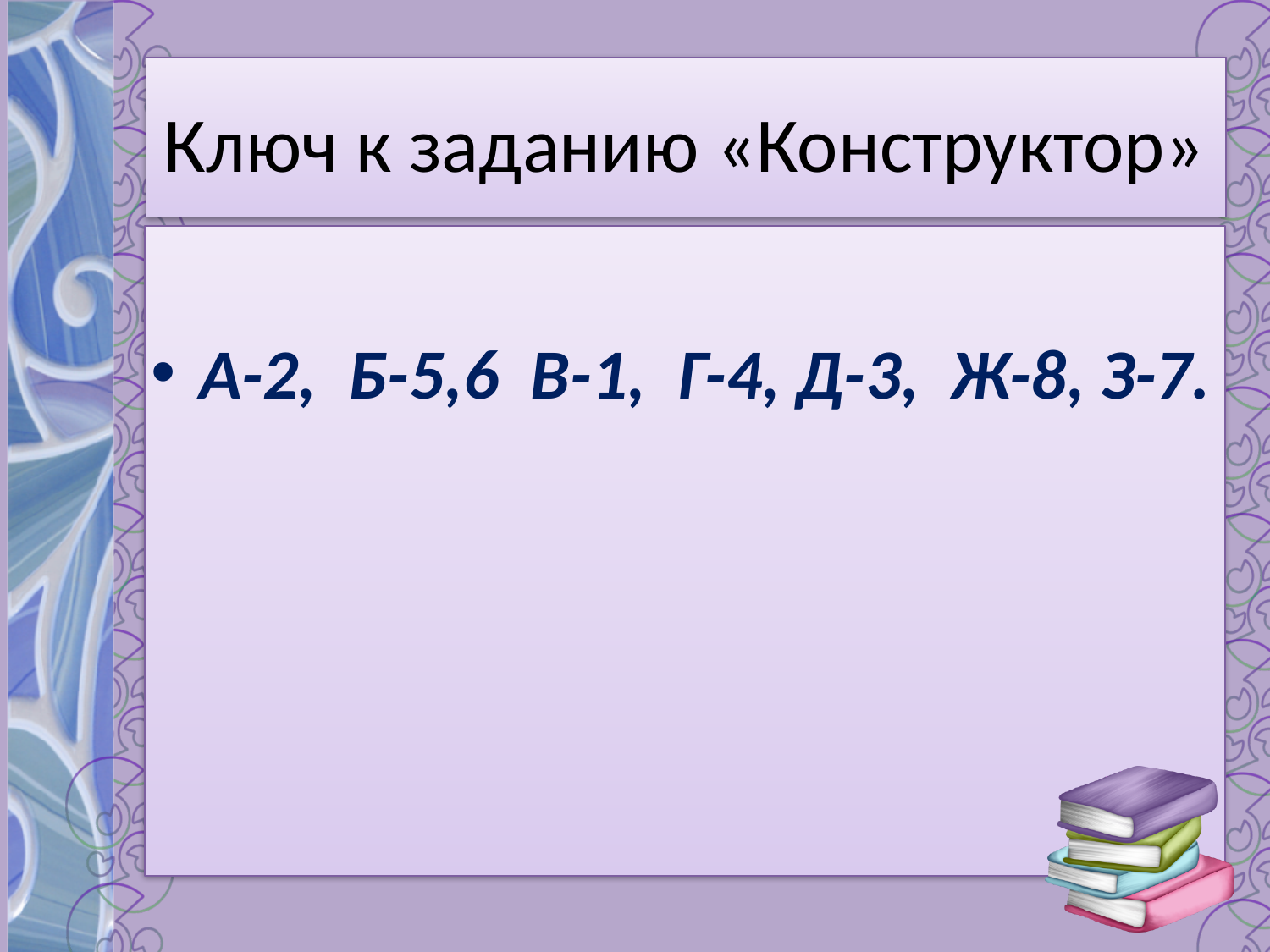

# Ключ к заданию «Конструктор»
А-2,  Б-5,6  В-1,  Г-4, Д-3,  Ж-8, З-7.